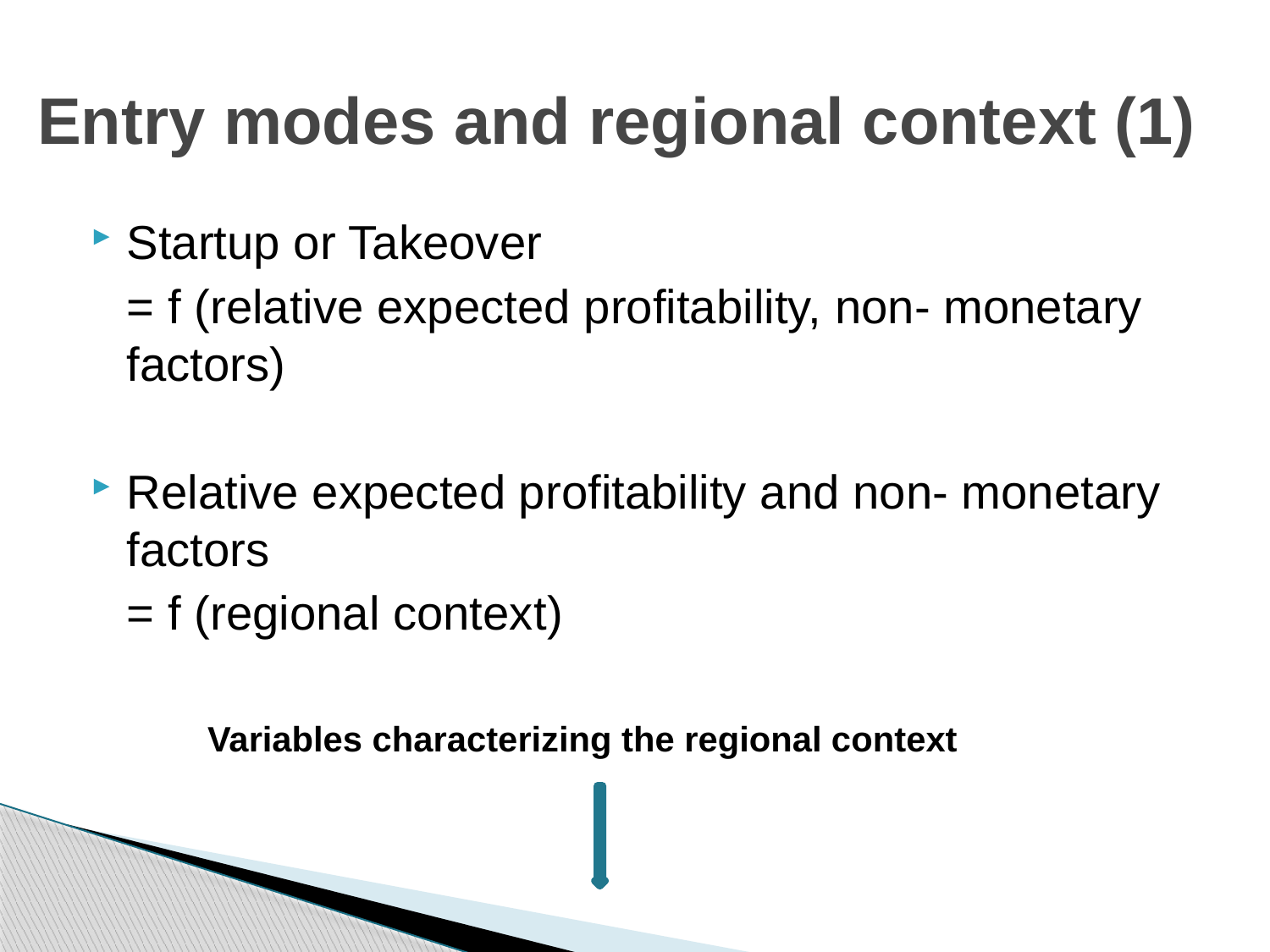

# Entry modes and regional context (1)
Startup or Takeover
	= f (relative expected profitability, non- monetary factors)

Relative expected profitability and non- monetary factors
	= f (regional context)
Variables characterizing the regional context